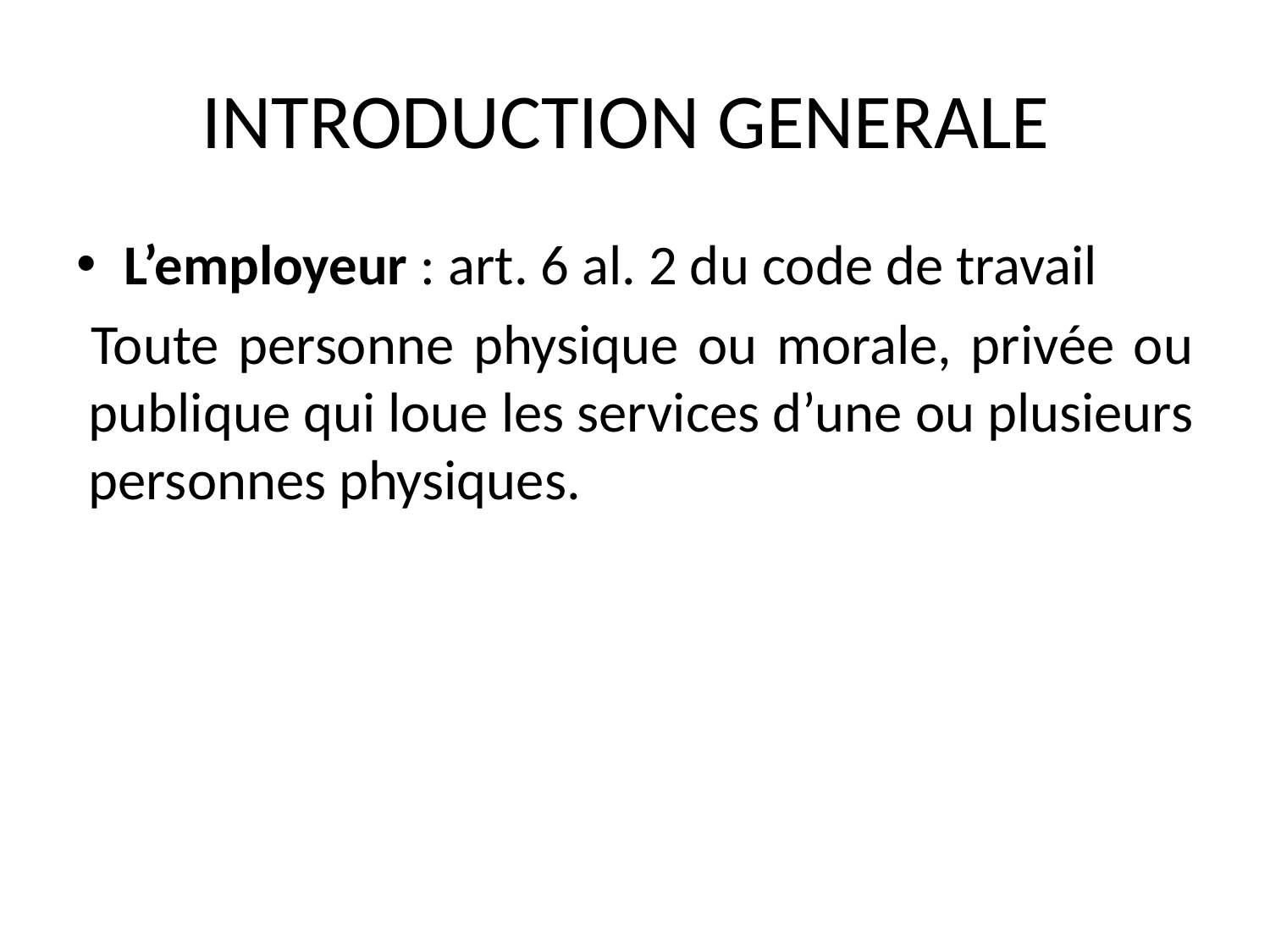

# INTRODUCTION GENERALE
L’employeur : art. 6 al. 2 du code de travail
Toute personne physique ou morale, privée ou publique qui loue les services d’une ou plusieurs personnes physiques.